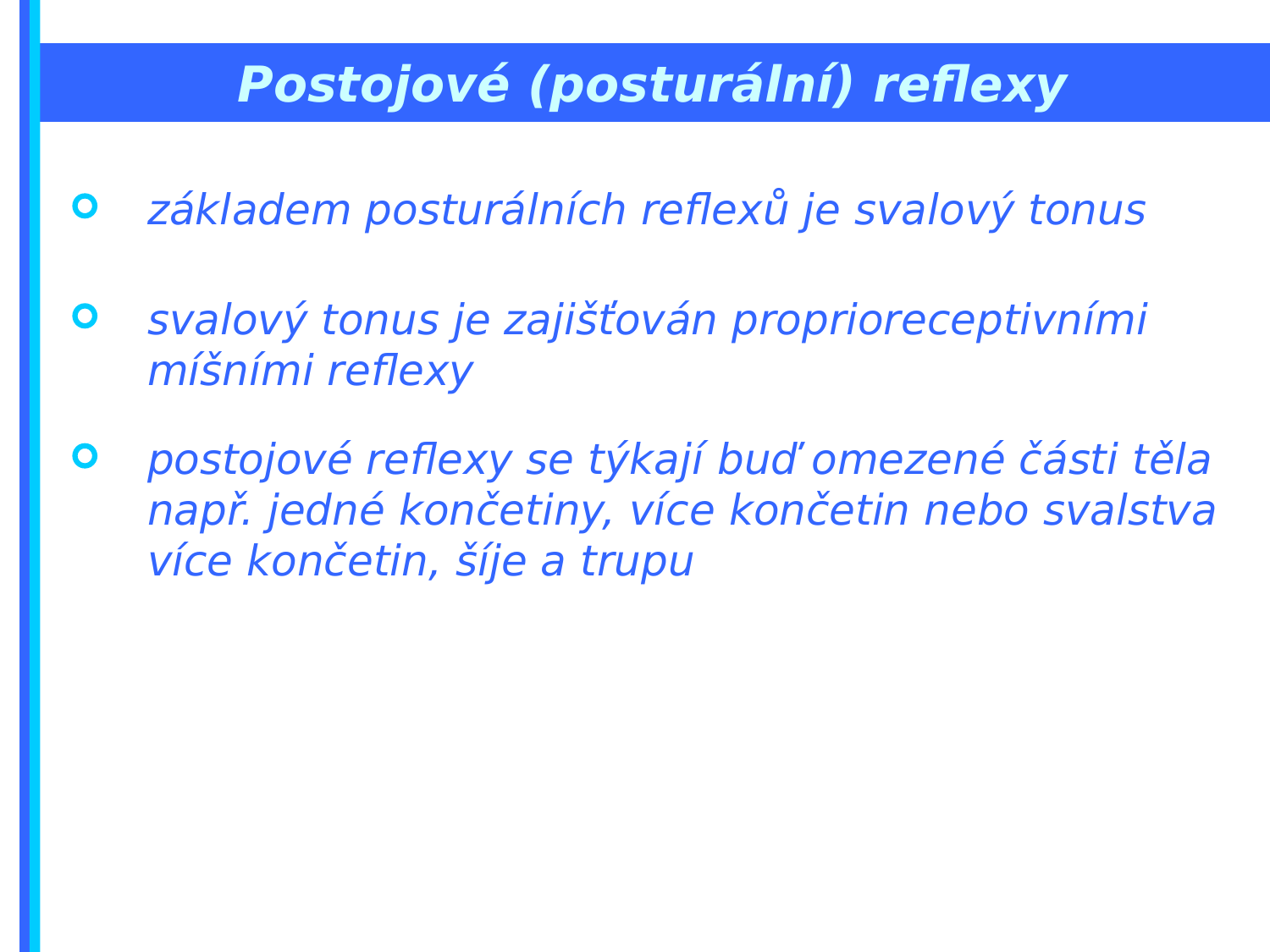

Postojové (posturální) reflexy
základem posturálních reflexů je svalový tonus

svalový tonus je zajišťován proprioreceptivními míšními reflexy

postojové reflexy se týkají buď omezené části těla např. jedné končetiny, více končetin nebo svalstva více končetin, šíje a trupu